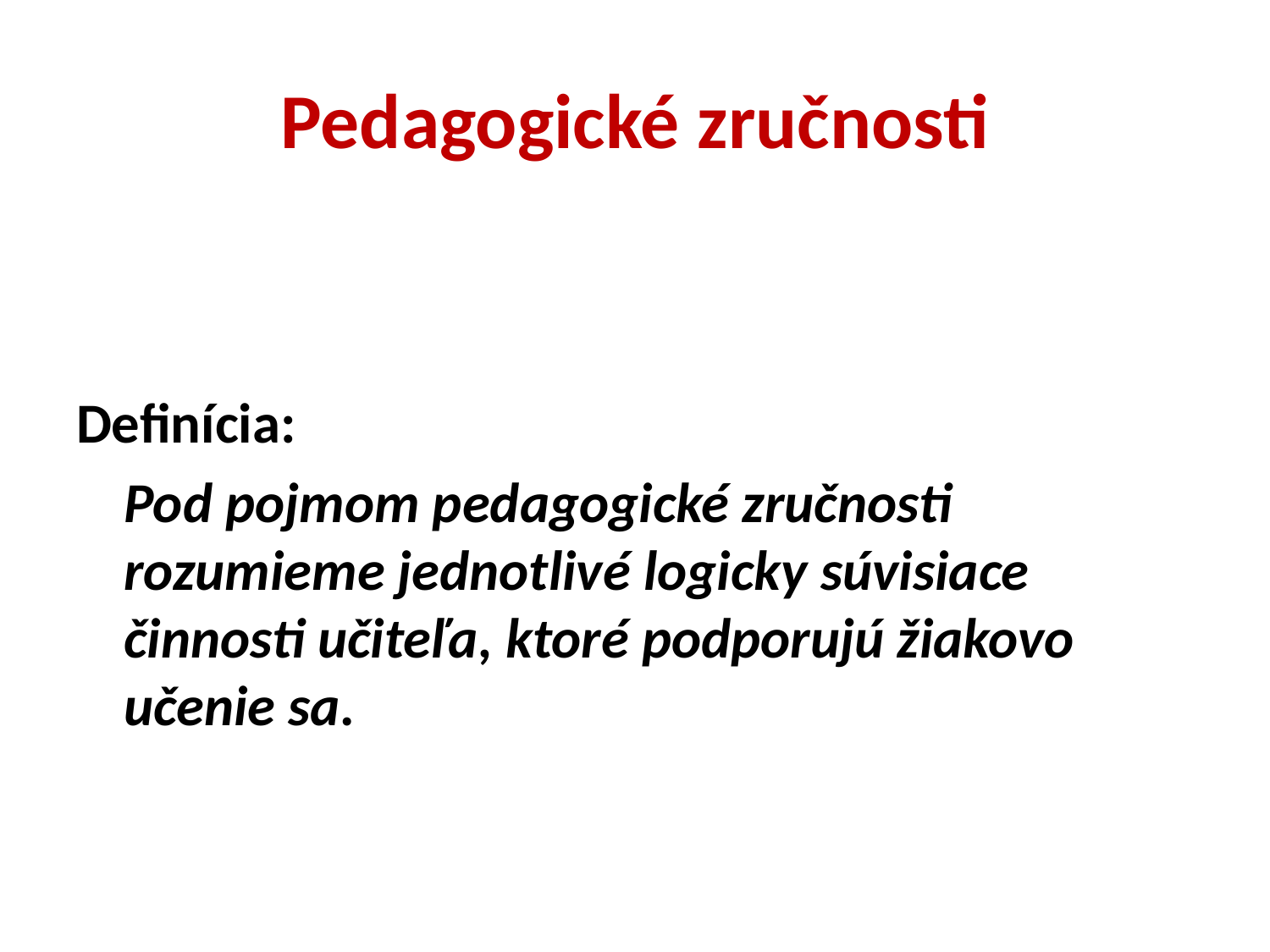

# Pedagogické zručnosti

Definícia:
	Pod pojmom pedagogické zručnosti rozumieme jednotlivé logicky súvisiace činnosti učiteľa, ktoré podporujú žiakovo učenie sa.